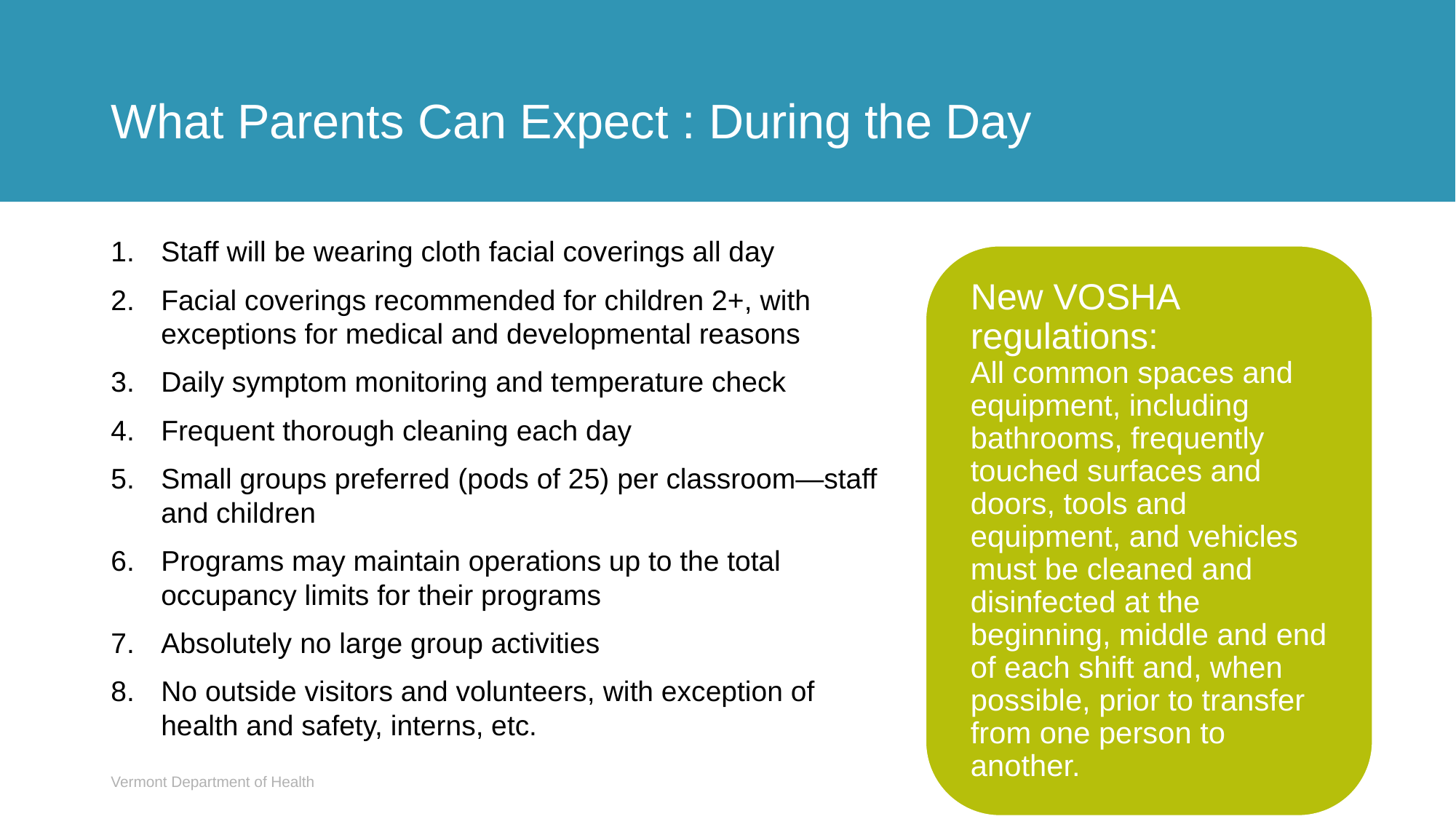

# What Parents Can Expect : During the Day
Staff will be wearing cloth facial coverings all day
Facial coverings recommended for children 2+, with exceptions for medical and developmental reasons
Daily symptom monitoring and temperature check
Frequent thorough cleaning each day
Small groups preferred (pods of 25) per classroom—staff and children
Programs may maintain operations up to the total occupancy limits for their programs
Absolutely no large group activities
No outside visitors and volunteers, with exception of health and safety, interns, etc.
New VOSHA regulations:
All common spaces and equipment, including bathrooms, frequently touched surfaces and doors, tools and equipment, and vehicles must be cleaned and disinfected at the beginning, middle and end of each shift and, when possible, prior to transfer from one person to another.
Vermont Department of Health
7